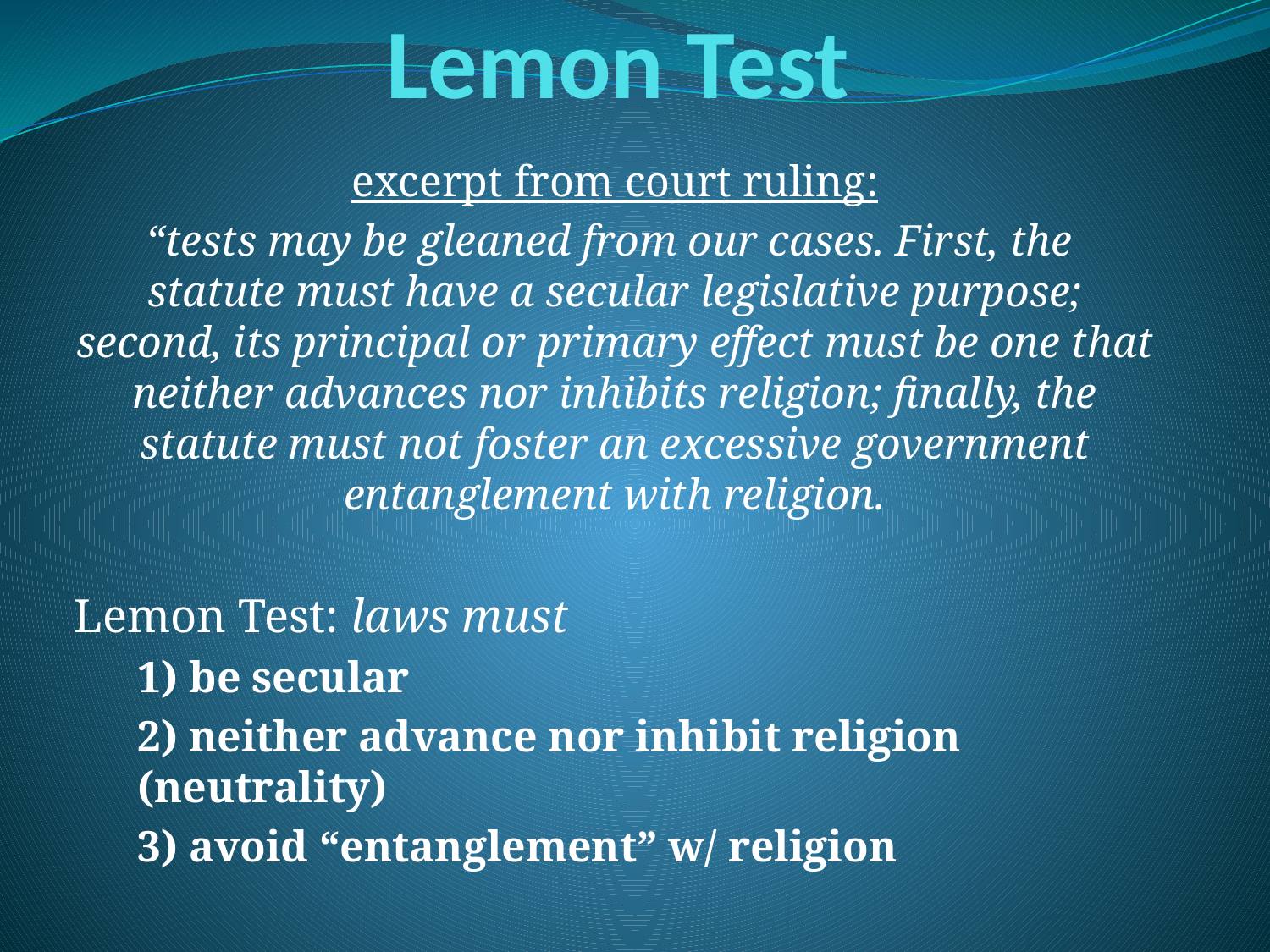

# Lemon Test
excerpt from court ruling:
“tests may be gleaned from our cases. First, the
statute must have a secular legislative purpose; second, its principal or primary effect must be one that neither advances nor inhibits religion; finally, the statute must not foster an excessive government entanglement with religion.

Lemon Test: laws must
1) be secular
2) neither advance nor inhibit religion (neutrality)
3) avoid “entanglement” w/ religion